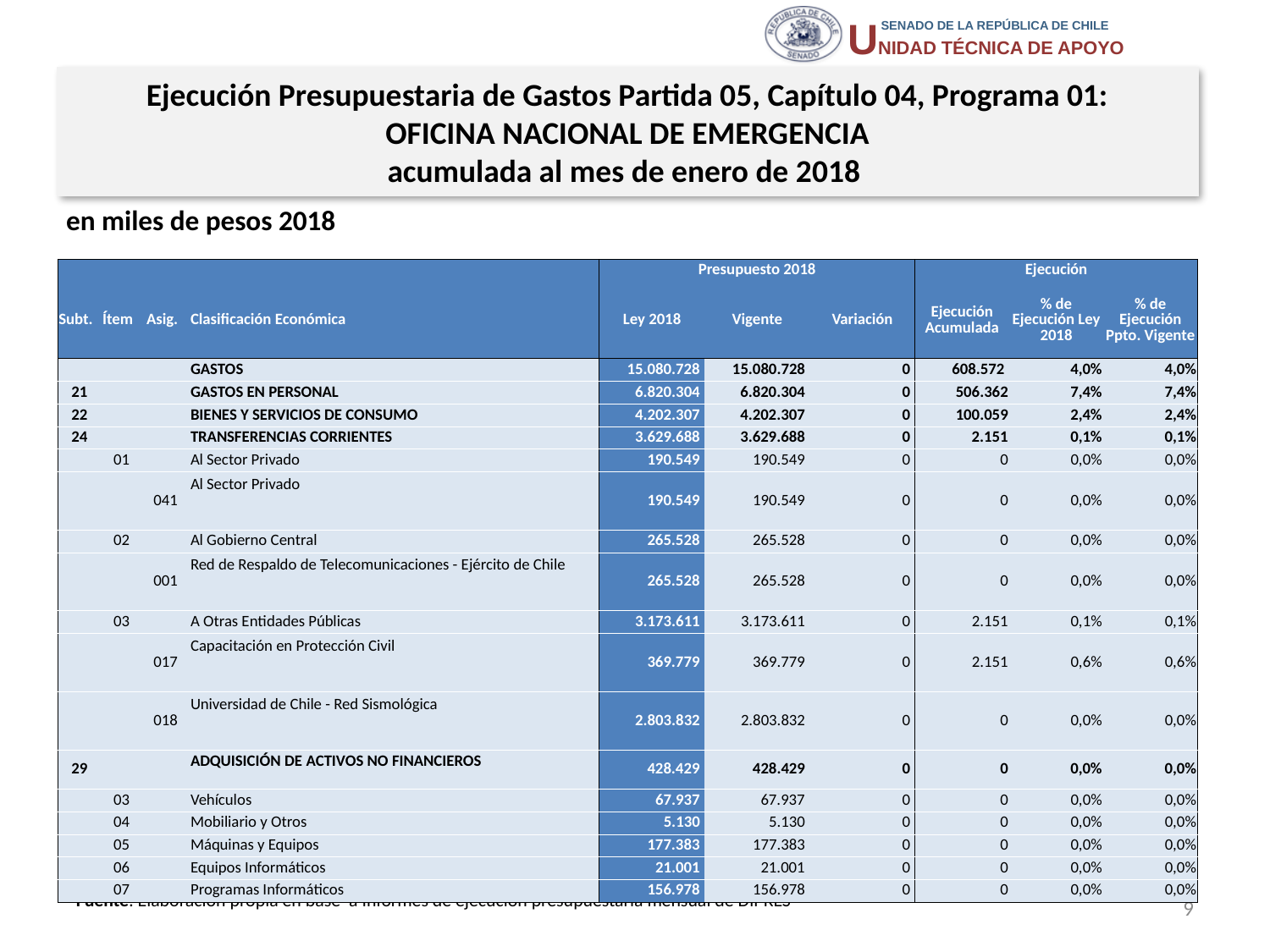

Ejecución Presupuestaria de Gastos Partida 05, Capítulo 04, Programa 01:
OFICINA NACIONAL DE EMERGENCIA
acumulada al mes de enero de 2018
en miles de pesos 2018
|  |  |  |  | Presupuesto 2018 |  |  | Ejecución |  |  |
| --- | --- | --- | --- | --- | --- | --- | --- | --- | --- |
| Subt. | Ítem | Asig. | Clasificación Económica | Ley 2018 | Vigente | Variación | Ejecución Acumulada | % de Ejecución Ley 2018 | % de Ejecución Ppto. Vigente |
|  |  |  | GASTOS | 15.080.728 | 15.080.728 | 0 | 608.572 | 4,0% | 4,0% |
| 21 |  |  | GASTOS EN PERSONAL | 6.820.304 | 6.820.304 | 0 | 506.362 | 7,4% | 7,4% |
| 22 |  |  | BIENES Y SERVICIOS DE CONSUMO | 4.202.307 | 4.202.307 | 0 | 100.059 | 2,4% | 2,4% |
| 24 |  |  | TRANSFERENCIAS CORRIENTES | 3.629.688 | 3.629.688 | 0 | 2.151 | 0,1% | 0,1% |
|  | 01 |  | Al Sector Privado | 190.549 | 190.549 | 0 | 0 | 0,0% | 0,0% |
|  |  | 041 | Al Sector Privado | 190.549 | 190.549 | 0 | 0 | 0,0% | 0,0% |
|  | 02 |  | Al Gobierno Central | 265.528 | 265.528 | 0 | 0 | 0,0% | 0,0% |
|  |  | 001 | Red de Respaldo de Telecomunicaciones - Ejército de Chile | 265.528 | 265.528 | 0 | 0 | 0,0% | 0,0% |
|  | 03 |  | A Otras Entidades Públicas | 3.173.611 | 3.173.611 | 0 | 2.151 | 0,1% | 0,1% |
|  |  | 017 | Capacitación en Protección Civil | 369.779 | 369.779 | 0 | 2.151 | 0,6% | 0,6% |
|  |  | 018 | Universidad de Chile - Red Sismológica | 2.803.832 | 2.803.832 | 0 | 0 | 0,0% | 0,0% |
| 29 |  |  | ADQUISICIÓN DE ACTIVOS NO FINANCIEROS | 428.429 | 428.429 | 0 | 0 | 0,0% | 0,0% |
|  | 03 |  | Vehículos | 67.937 | 67.937 | 0 | 0 | 0,0% | 0,0% |
|  | 04 |  | Mobiliario y Otros | 5.130 | 5.130 | 0 | 0 | 0,0% | 0,0% |
|  | 05 |  | Máquinas y Equipos | 177.383 | 177.383 | 0 | 0 | 0,0% | 0,0% |
|  | 06 |  | Equipos Informáticos | 21.001 | 21.001 | 0 | 0 | 0,0% | 0,0% |
|  | 07 |  | Programas Informáticos | 156.978 | 156.978 | 0 | 0 | 0,0% | 0,0% |
9